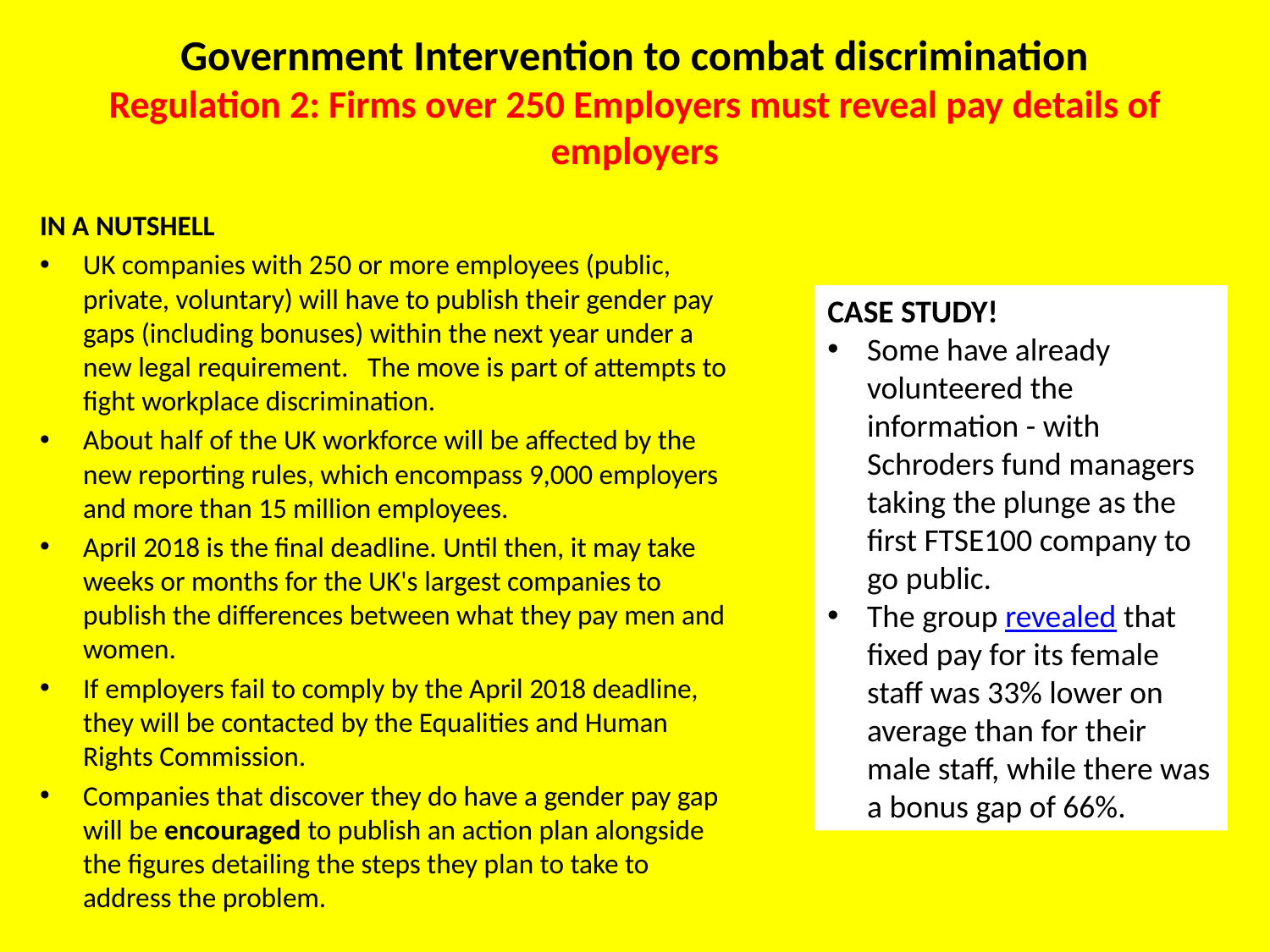

Government Intervention to combat discrimination
Regulation 2: Firms over 250 Employers must reveal pay details of employers
IN A NUTSHELL
UK companies with 250 or more employees (public, private, voluntary) will have to publish their gender pay gaps (including bonuses) within the next year under a new legal requirement.   The move is part of attempts to fight workplace discrimination.
About half of the UK workforce will be affected by the new reporting rules, which encompass 9,000 employers and more than 15 million employees.
April 2018 is the final deadline. Until then, it may take weeks or months for the UK's largest companies to publish the differences between what they pay men and women.
If employers fail to comply by the April 2018 deadline, they will be contacted by the Equalities and Human Rights Commission.
Companies that discover they do have a gender pay gap will be encouraged to publish an action plan alongside the figures detailing the steps they plan to take to address the problem.

CASE STUDY!
Some have already volunteered the information - with Schroders fund managers taking the plunge as the first FTSE100 company to go public.
The group revealed that fixed pay for its female staff was 33% lower on average than for their male staff, while there was a bonus gap of 66%.